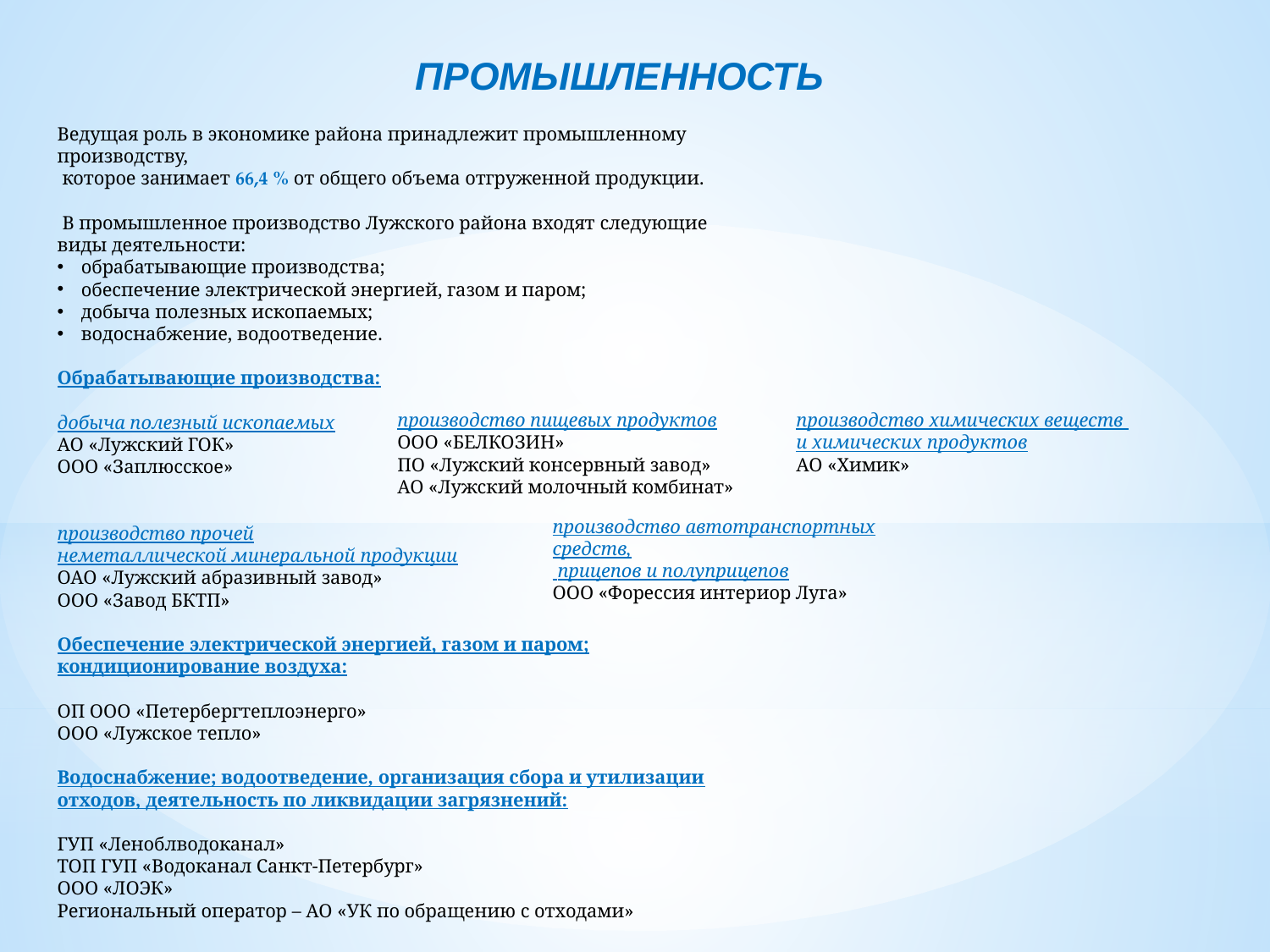

ПРОМЫШЛЕННОСТЬ
Ведущая роль в экономике района принадлежит промышленному производству,
 которое занимает 66,4 % от общего объема отгруженной продукции.

 В промышленное производство Лужского района входят следующие виды деятельности:
обрабатывающие производства;
обеспечение электрической энергией, газом и паром;
добыча полезных ископаемых;
водоснабжение, водоотведение.

Обрабатывающие производства:

добыча полезный ископаемых
АО «Лужский ГОК»
ООО «Заплюсское»

производство прочей
неметаллической минеральной продукции
ОАО «Лужский абразивный завод»
ООО «Завод БКТП»

Обеспечение электрической энергией, газом и паром; кондиционирование воздуха:

ОП ООО «Петербергтеплоэнерго»
ООО «Лужское тепло»

Водоснабжение; водоотведение, организация сбора и утилизации отходов, деятельность по ликвидации загрязнений:

ГУП «Леноблводоканал»
ТОП ГУП «Водоканал Санкт-Петербург»
ООО «ЛОЭК»
Региональный оператор – АО «УК по обращению с отходами»

производство пищевых продуктов
ООО «БЕЛКОЗИН»
ПО «Лужский консервный завод»
АО «Лужский молочный комбинат»
производство химических веществ
и химических продуктов
АО «Химик»
производство автотранспортных средств,
 прицепов и полуприцепов
ООО «Форессия интериор Луга»